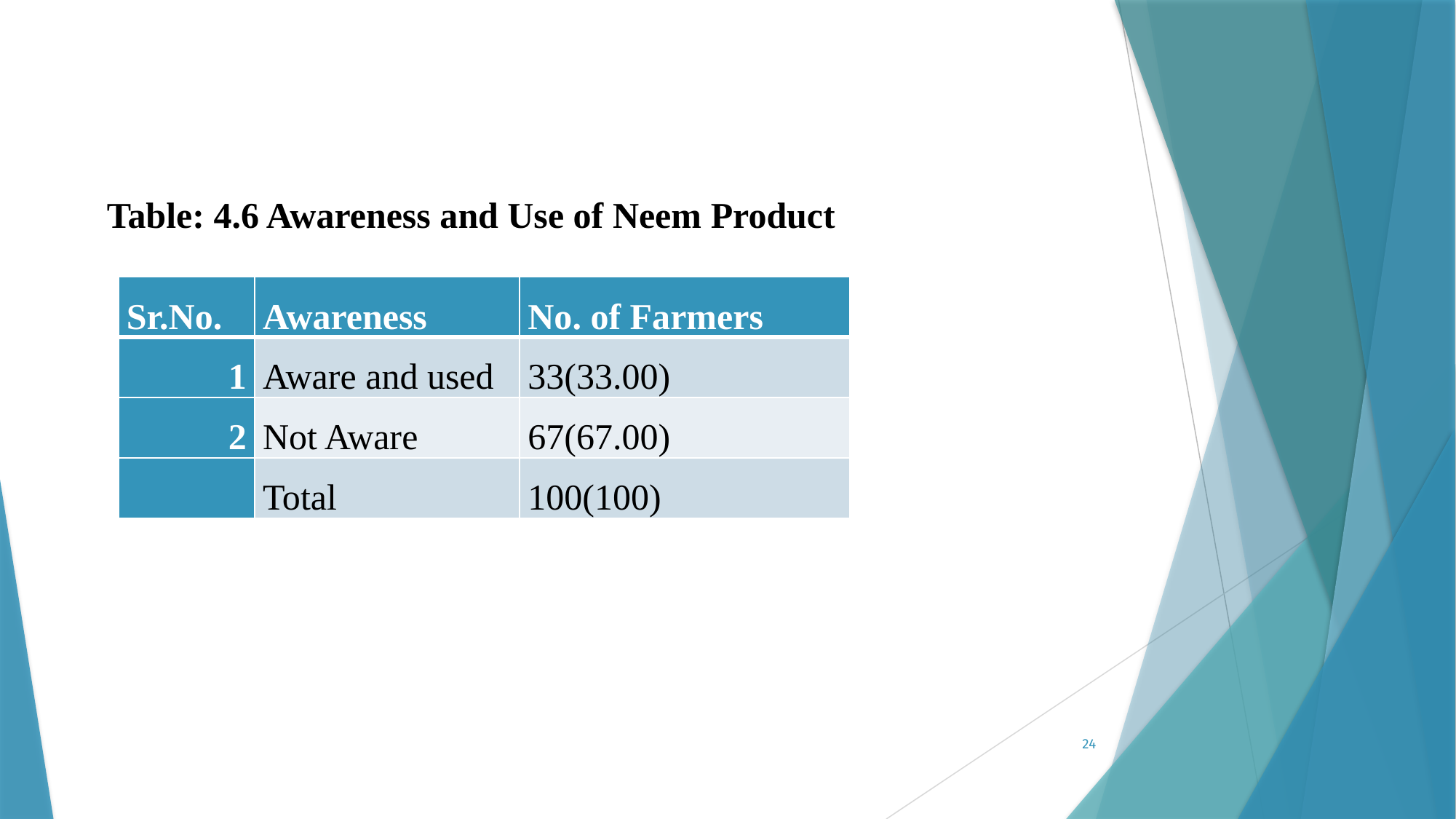

#
Table: 4.6 Awareness and Use of Neem Product
| Sr.No. | Awareness | No. of Farmers |
| --- | --- | --- |
| 1 | Aware and used | 33(33.00) |
| 2 | Not Aware | 67(67.00) |
|  | Total | 100(100) |
24